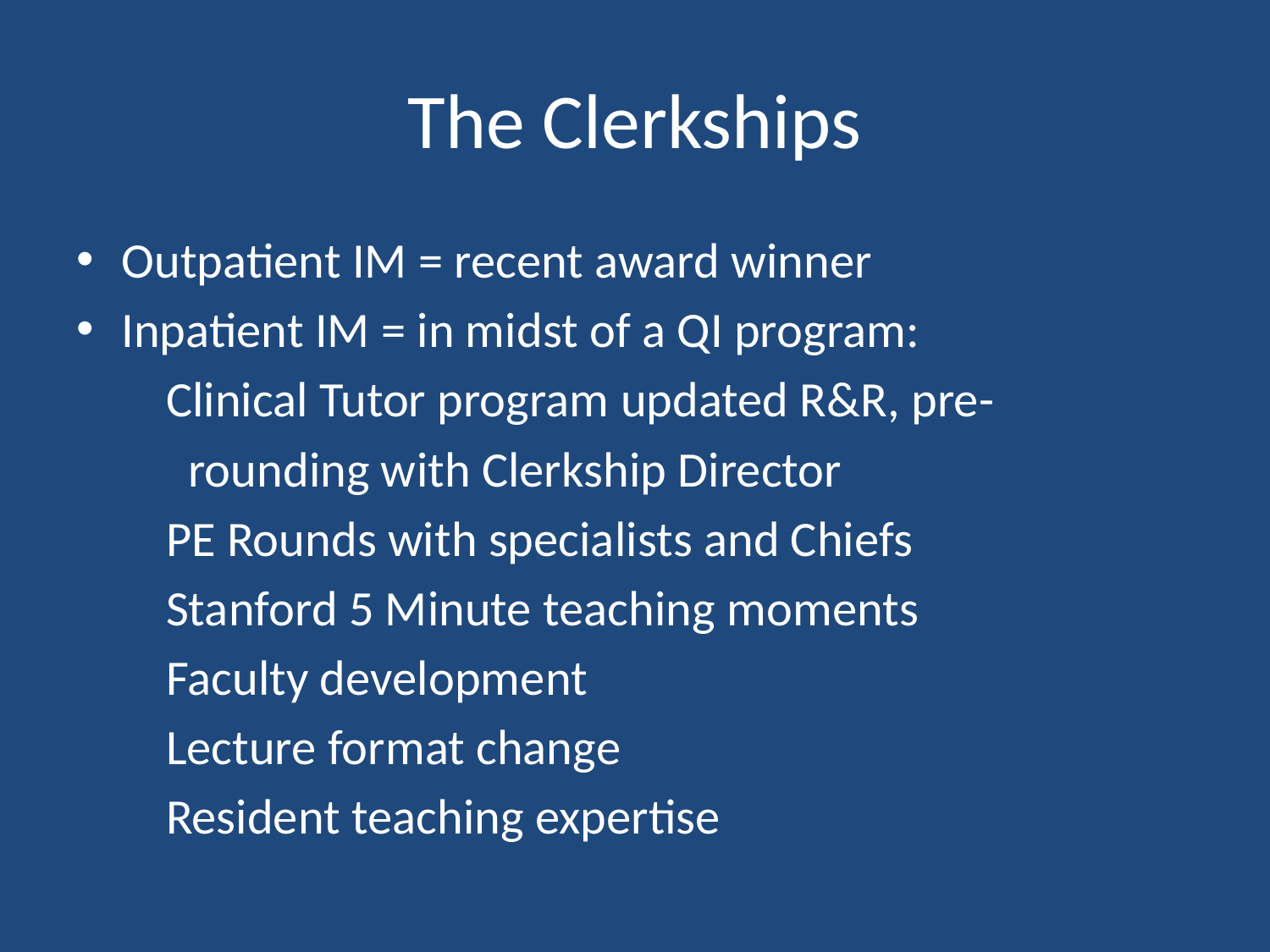

# The Clerkships
Outpatient IM = recent award winner
Inpatient IM = in midst of a QI program:
        Clinical Tutor program updated R&R, pre-
          rounding with Clerkship Director
        PE Rounds with specialists and Chiefs
        Stanford 5 Minute teaching moments
        Faculty development
        Lecture format change
        Resident teaching expertise